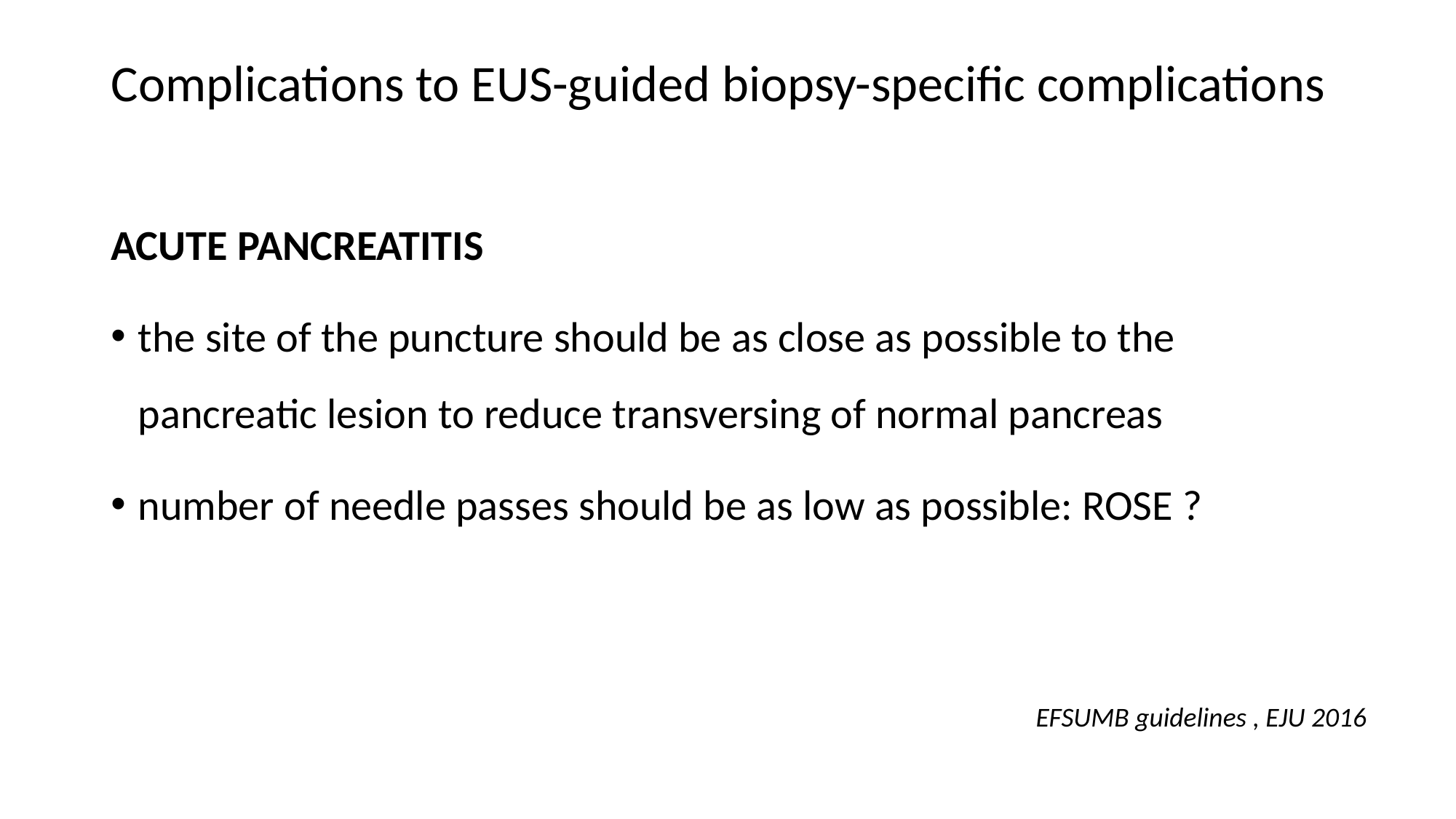

# Complications to EUS-guided biopsy-specific complications
ACUTE PANCREATITIS
the site of the puncture should be as close as possible to the pancreatic lesion to reduce transversing of normal pancreas
number of needle passes should be as low as possible: ROSE ?

EFSUMB guidelines , EJU 2016